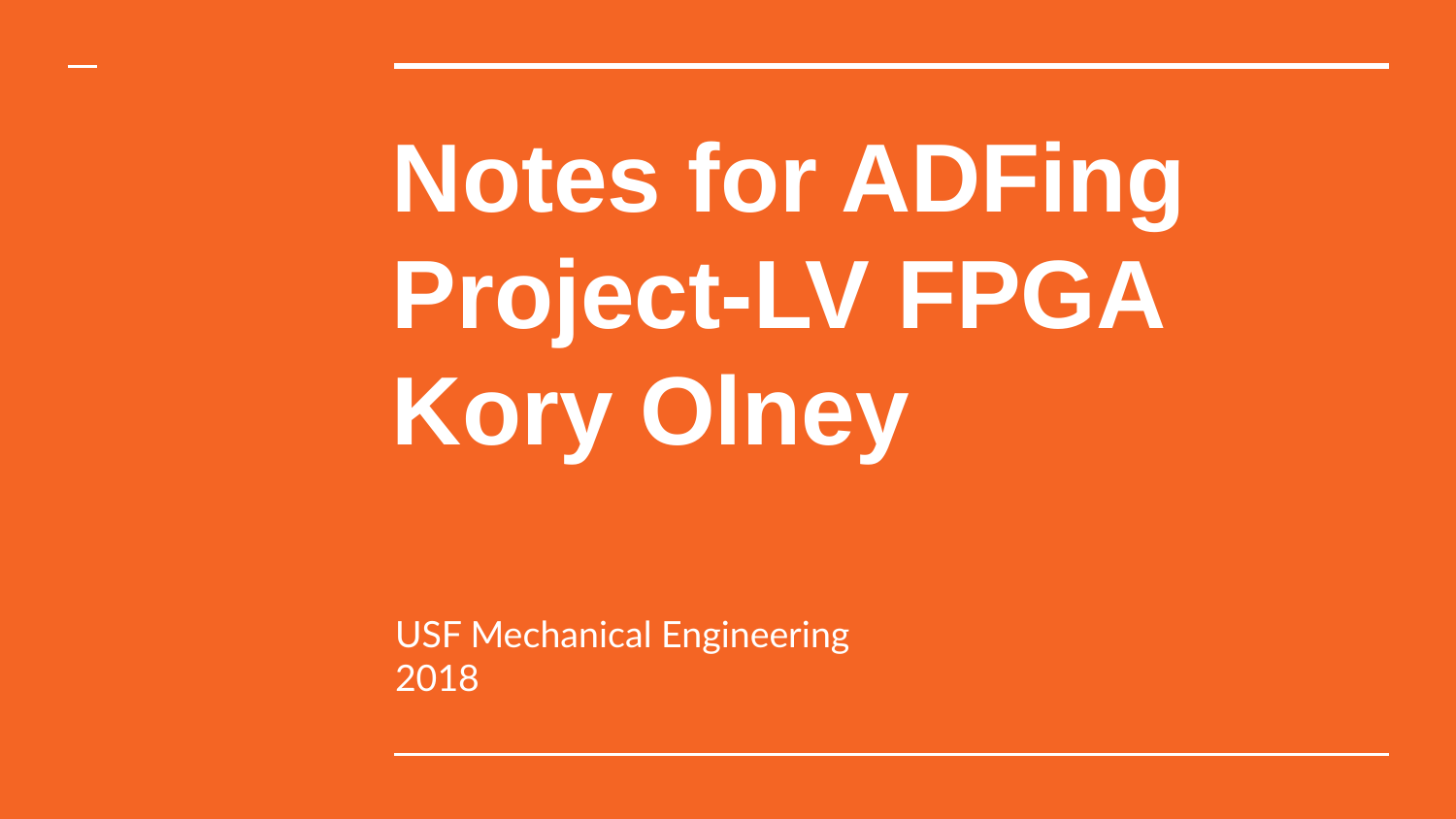

# Notes for ADFing Project-LV FPGA
Kory Olney
USF Mechanical Engineering
2018